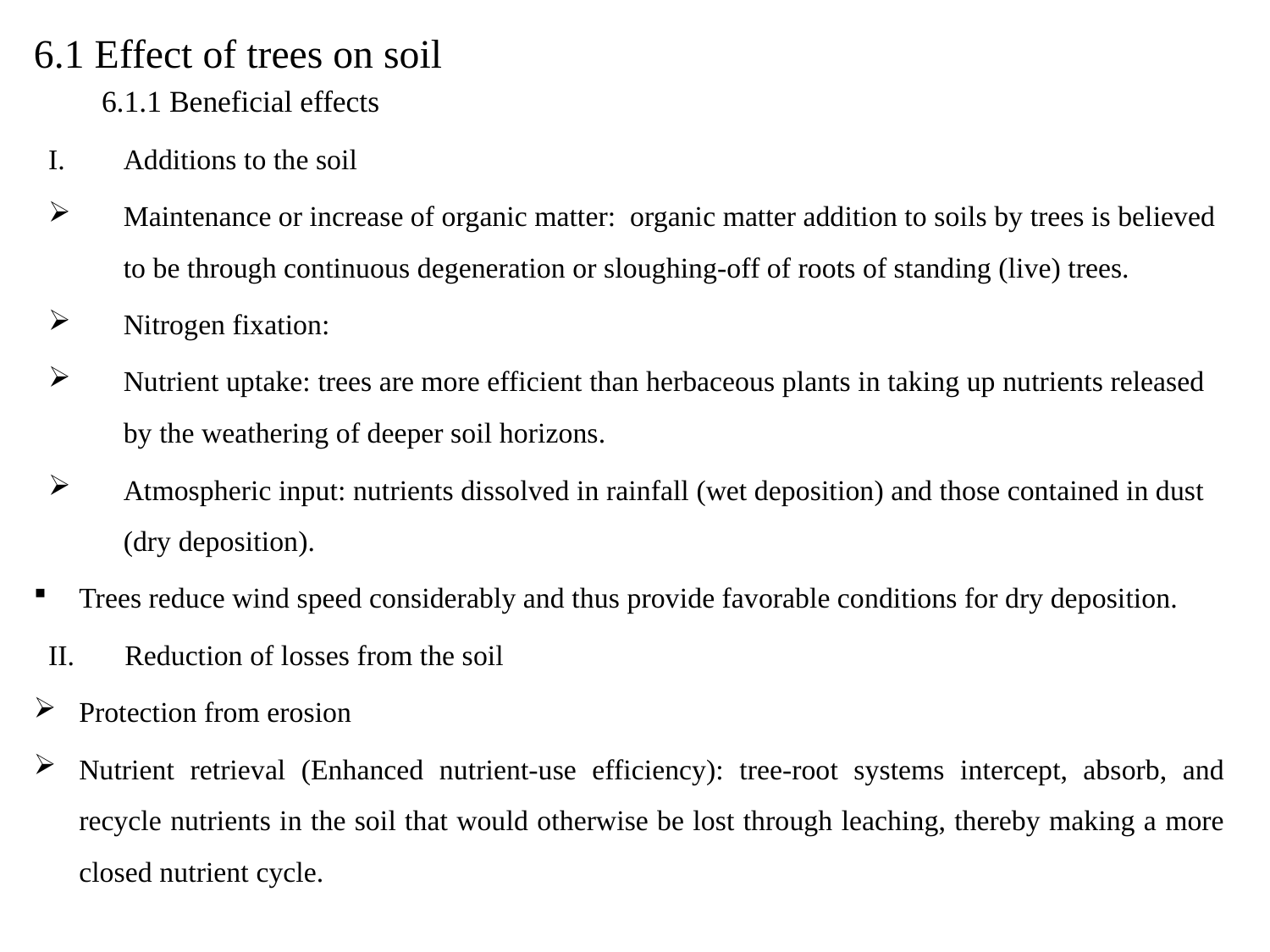

6.1 Effect of trees on soil
          6.1.1 Beneficial effects
Additions to the soil
Maintenance or increase of organic matter:  organic matter addition to soils by trees is believed to be through continuous degeneration or sloughing-off of roots of standing (live) trees.
Nitrogen fixation:
Nutrient uptake: trees are more efficient than herbaceous plants in taking up nutrients released by the weathering of deeper soil horizons.
Atmospheric input: nutrients dissolved in rainfall (wet deposition) and those contained in dust (dry deposition).
Trees reduce wind speed considerably and thus provide favorable conditions for dry deposition.
  II.       Reduction of losses from the soil
Protection from erosion
Nutrient retrieval (Enhanced nutrient-use efficiency): tree-root systems intercept, absorb, and recycle nutrients in the soil that would otherwise be lost through leaching, thereby making a more closed nutrient cycle.